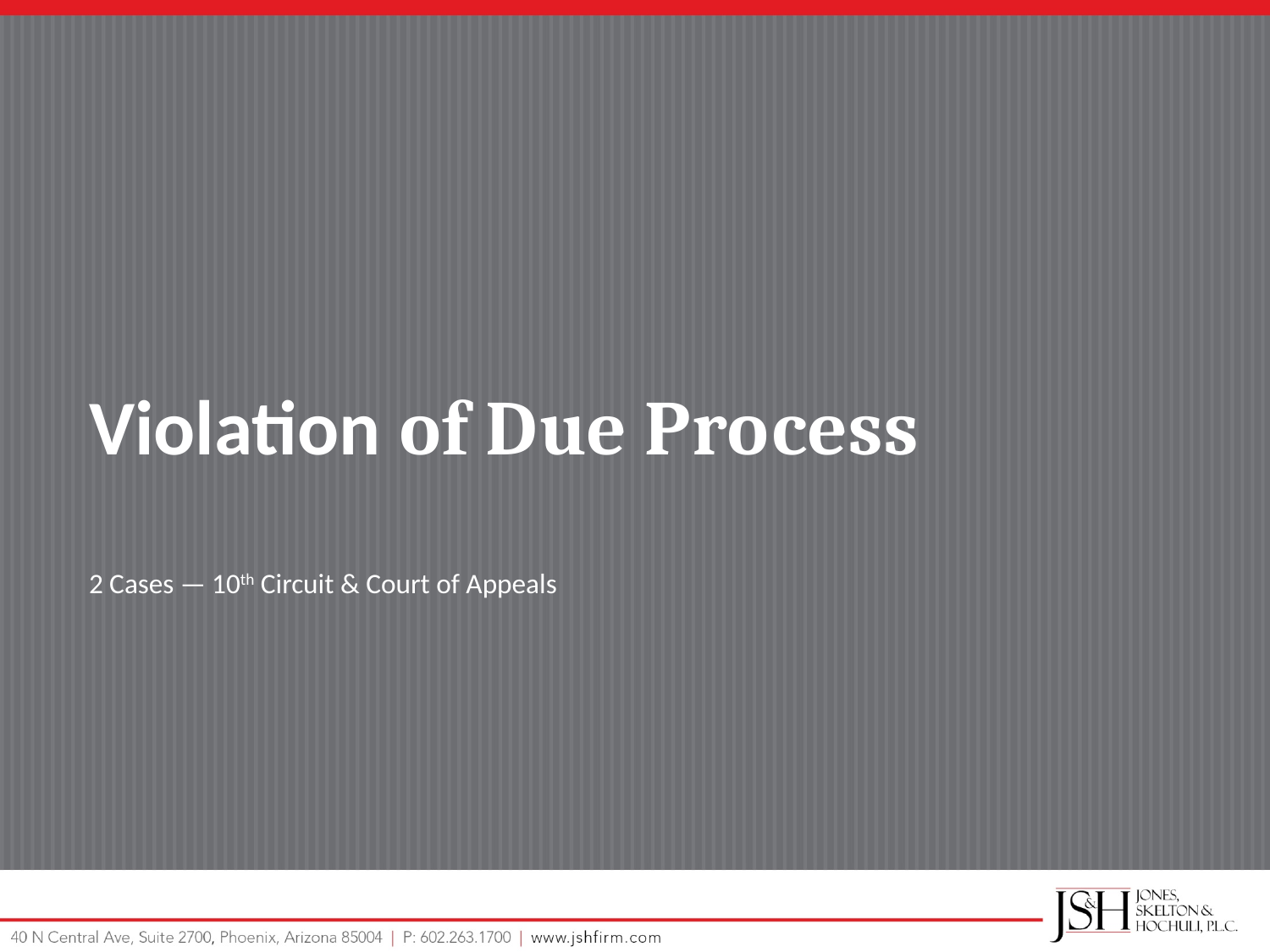

Violation of Due Process
2 Cases — 10th Circuit & Court of Appeals